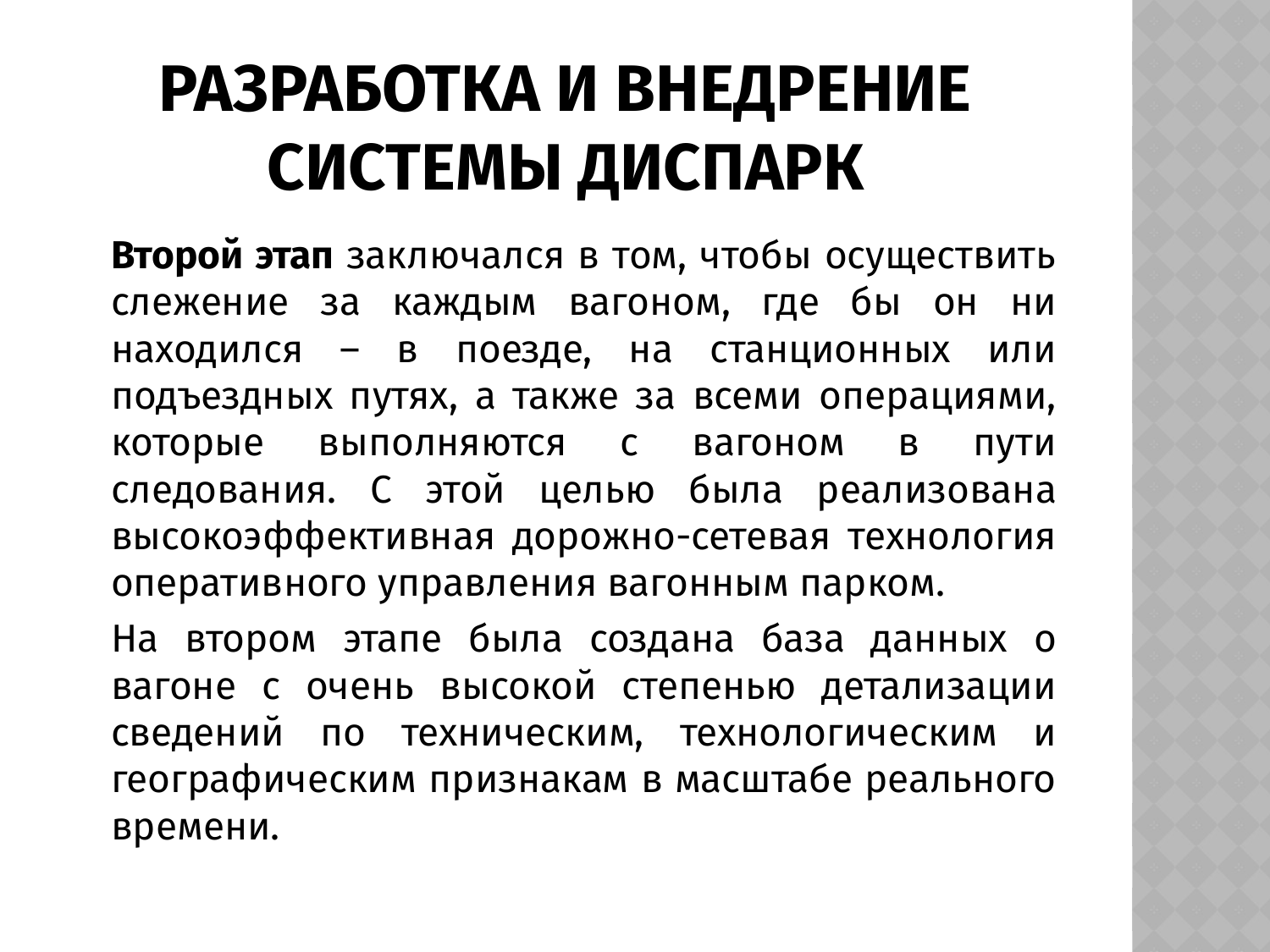

# Разработка и внедрение системы ДИСПАРК
		Второй этап заключался в том, чтобы осуществить слежение за каждым вагоном, где бы он ни находился – в поезде, на станционных или подъездных путях, а также за всеми операциями, которые выполняются с вагоном в пути следования. С этой целью была реализована высокоэффективная дорожно-сетевая технология оперативного управления вагонным парком.
		На втором этапе была создана база данных о вагоне с очень высокой степенью детализации сведений по техническим, технологическим и географическим признакам в масштабе реального времени.